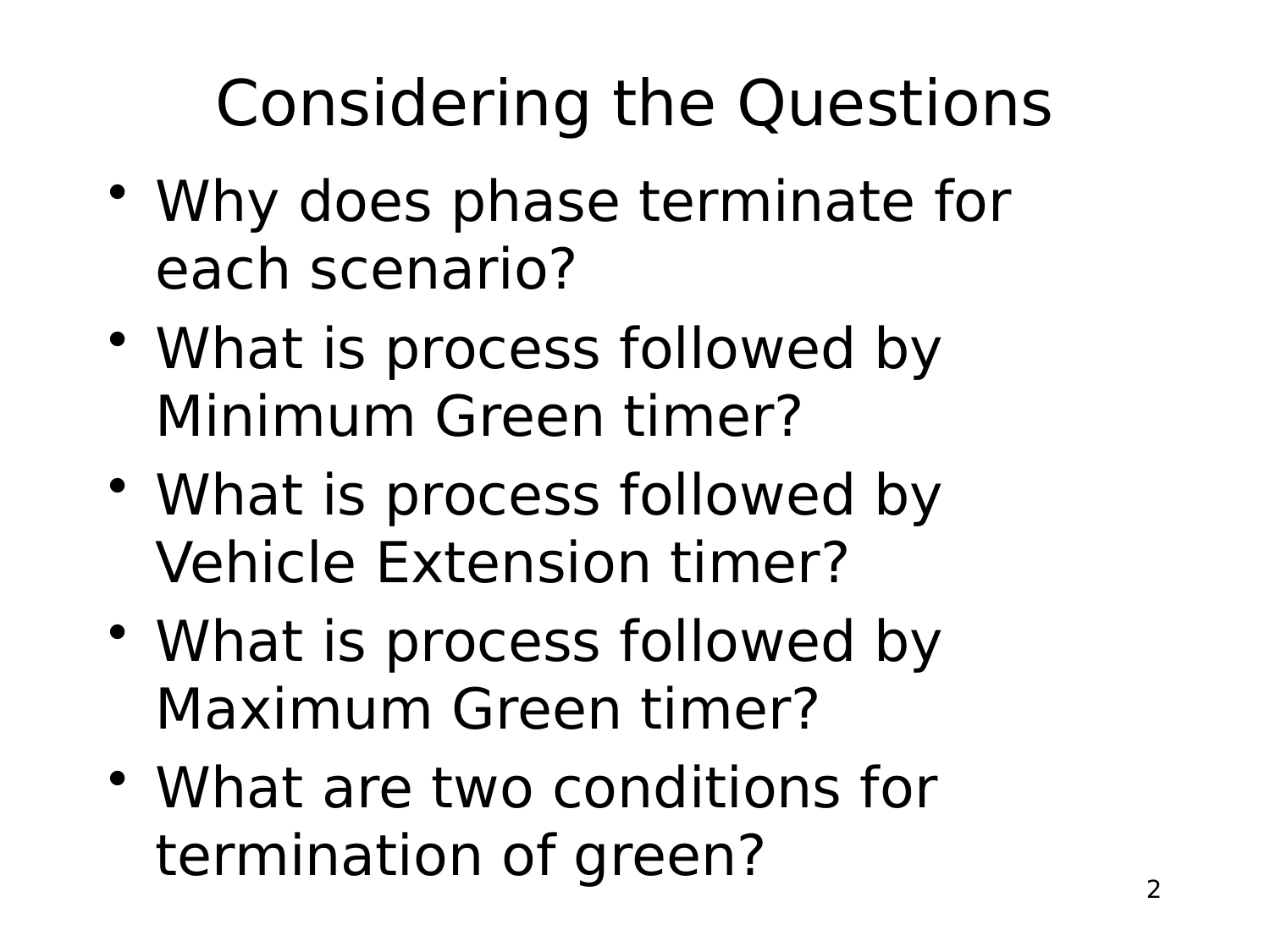

# Considering the Questions
Why does phase terminate for each scenario?
What is process followed by Minimum Green timer?
What is process followed by Vehicle Extension timer?
What is process followed by Maximum Green timer?
What are two conditions for termination of green?
2